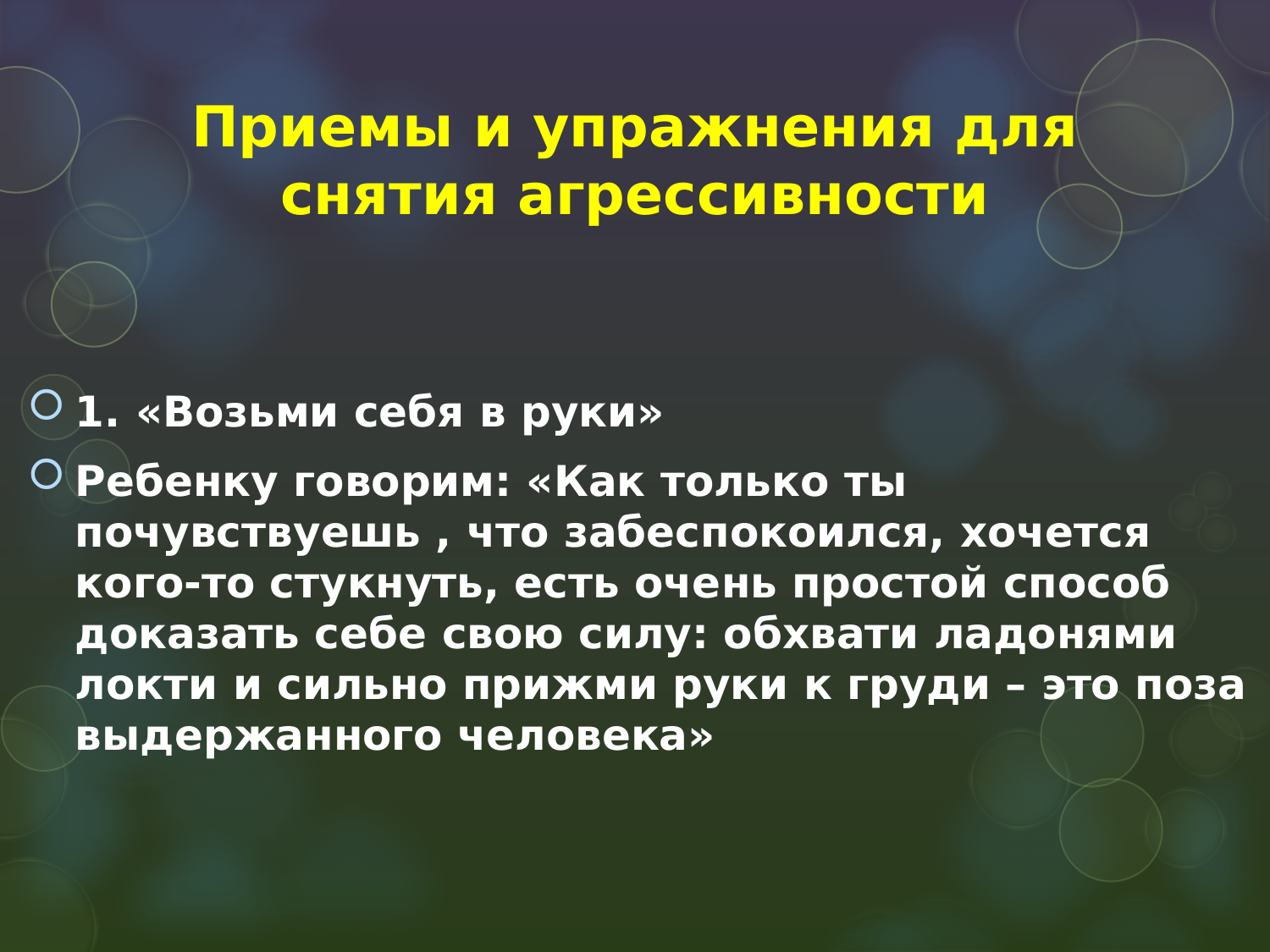

# Приемы и упражнения для снятия агрессивности
1. «Возьми себя в руки»
Ребенку говорим: «Как только ты почувствуешь , что забеспокоился, хочется кого-то стукнуть, есть очень простой способ доказать себе свою силу: обхвати ладонями локти и сильно прижми руки к груди – это поза выдержанного человека»